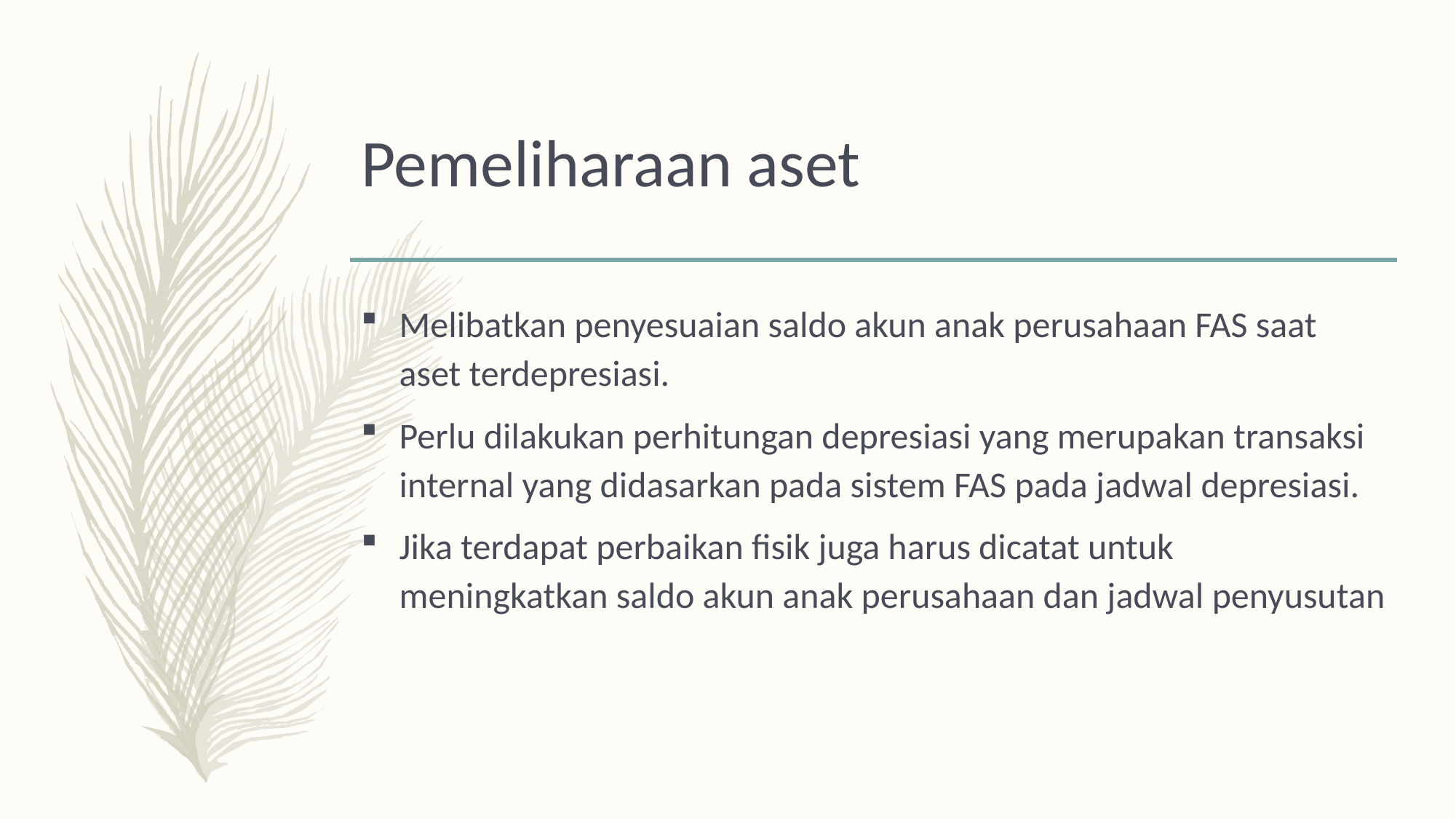

# Pemeliharaan aset
Melibatkan penyesuaian saldo akun anak perusahaan FAS saat aset terdepresiasi.
Perlu dilakukan perhitungan depresiasi yang merupakan transaksi internal yang didasarkan pada sistem FAS pada jadwal depresiasi.
Jika terdapat perbaikan fisik juga harus dicatat untuk meningkatkan saldo akun anak perusahaan dan jadwal penyusutan